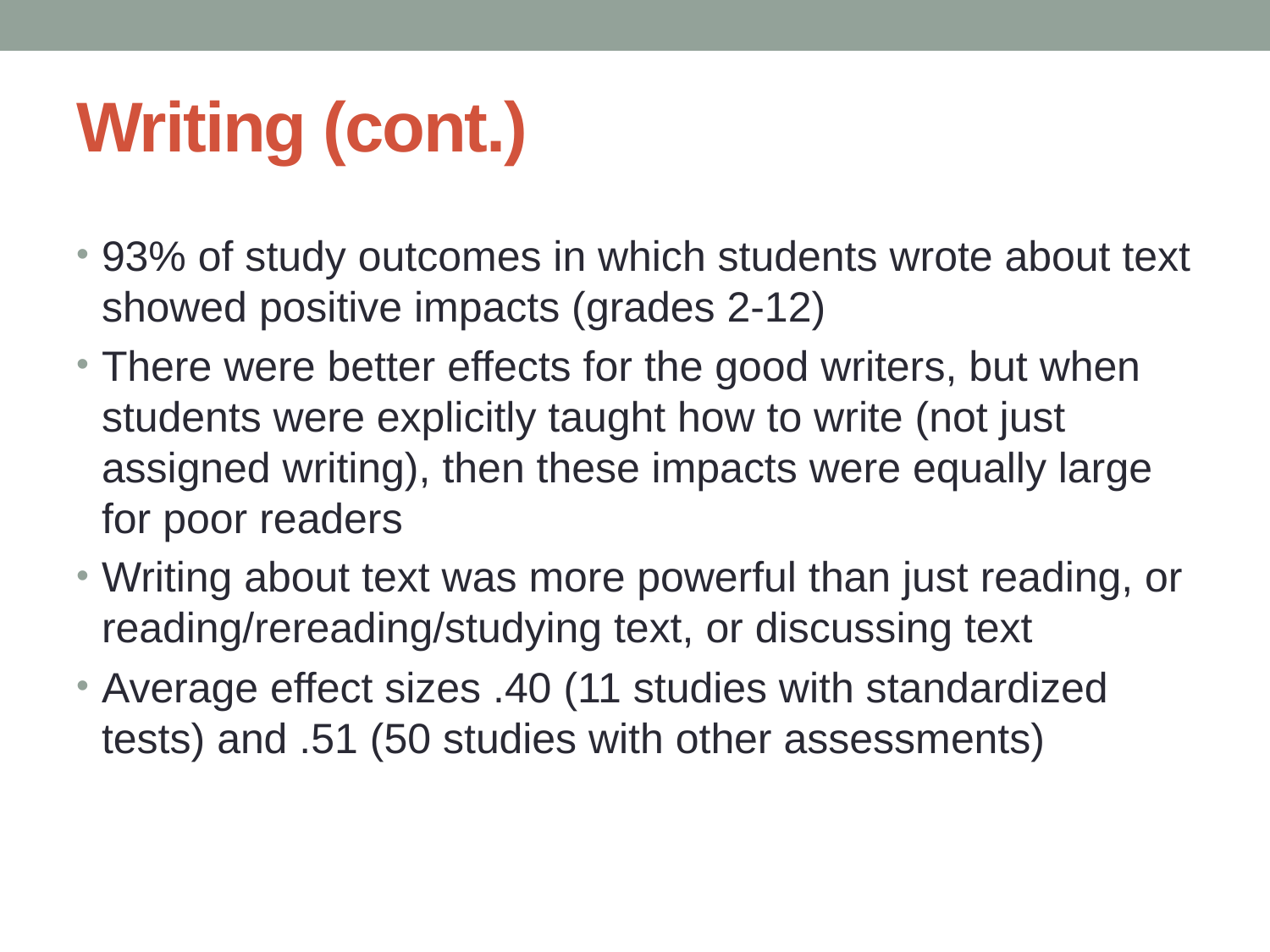

# Writing (cont.)
93% of study outcomes in which students wrote about text showed positive impacts (grades 2-12)
There were better effects for the good writers, but when students were explicitly taught how to write (not just assigned writing), then these impacts were equally large for poor readers
Writing about text was more powerful than just reading, or reading/rereading/studying text, or discussing text
Average effect sizes .40 (11 studies with standardized tests) and .51 (50 studies with other assessments)